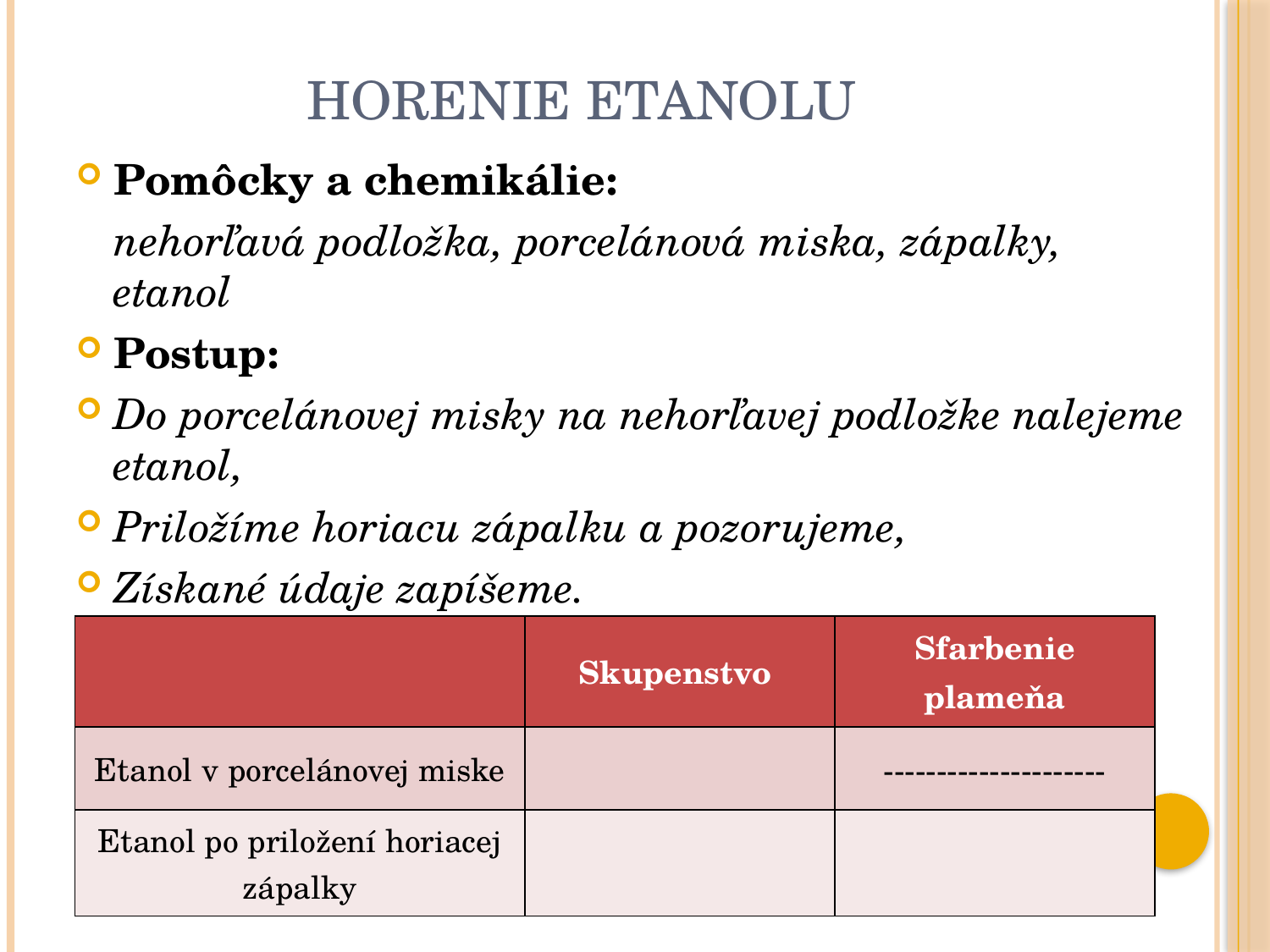

# Horenie etanolu
Pomôcky a chemikálie:
	nehorľavá podložka, porcelánová miska, zápalky, etanol
Postup:
Do porcelánovej misky na nehorľavej podložke nalejeme etanol,
Priložíme horiacu zápalku a pozorujeme,
Získané údaje zapíšeme.

|  | Skupenstvo | Sfarbenie plameňa |
| --- | --- | --- |
| Etanol v porcelánovej miske |  | --------------------- |
| Etanol po priložení horiacej zápalky |  |  |